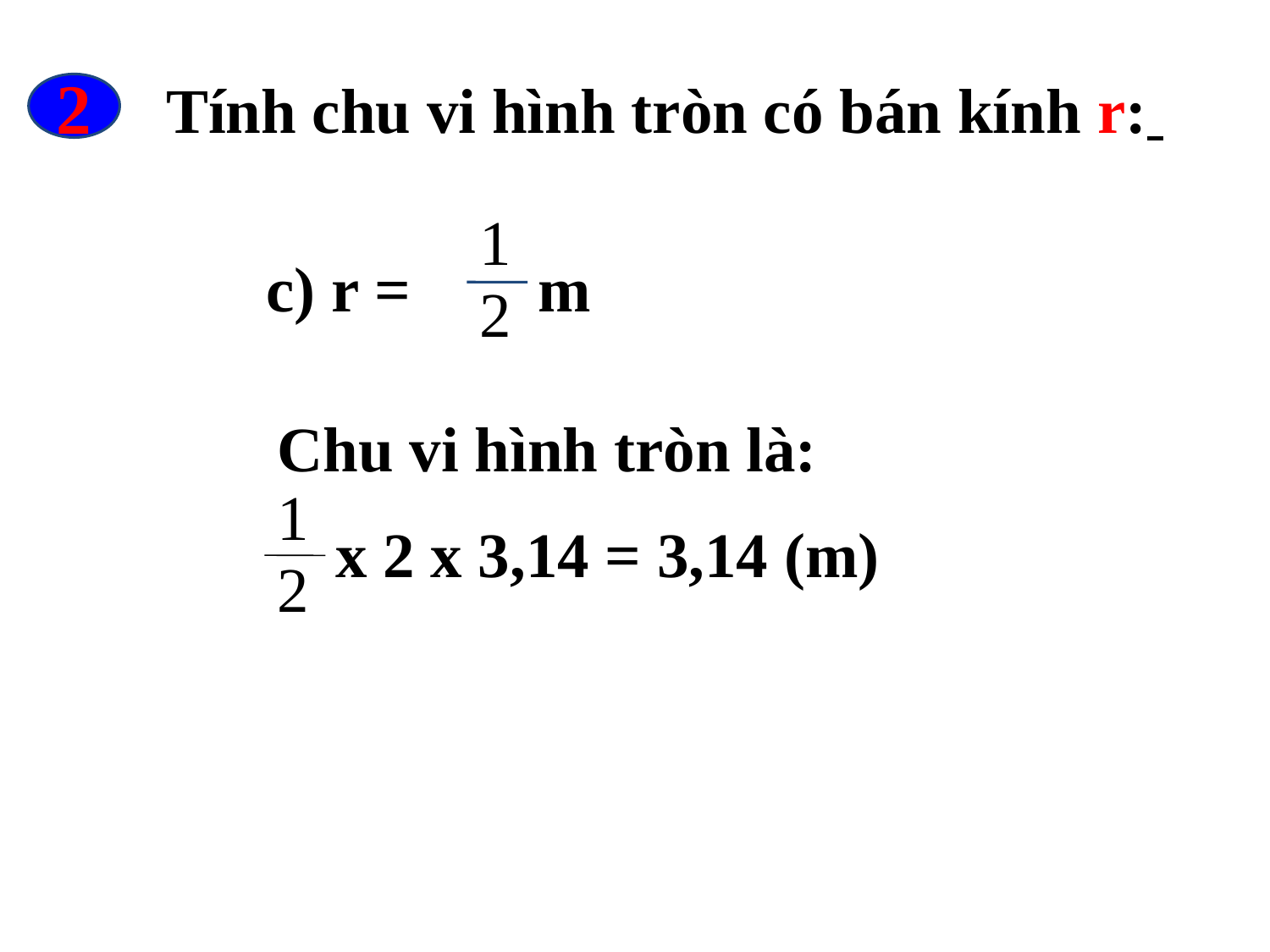

Tính chu vi hình tròn có bán kính r:
2
1
2

c) r =        m
Chu vi hình tròn là:
1
2

 x 2 x 3,14 = 3,14 (m)